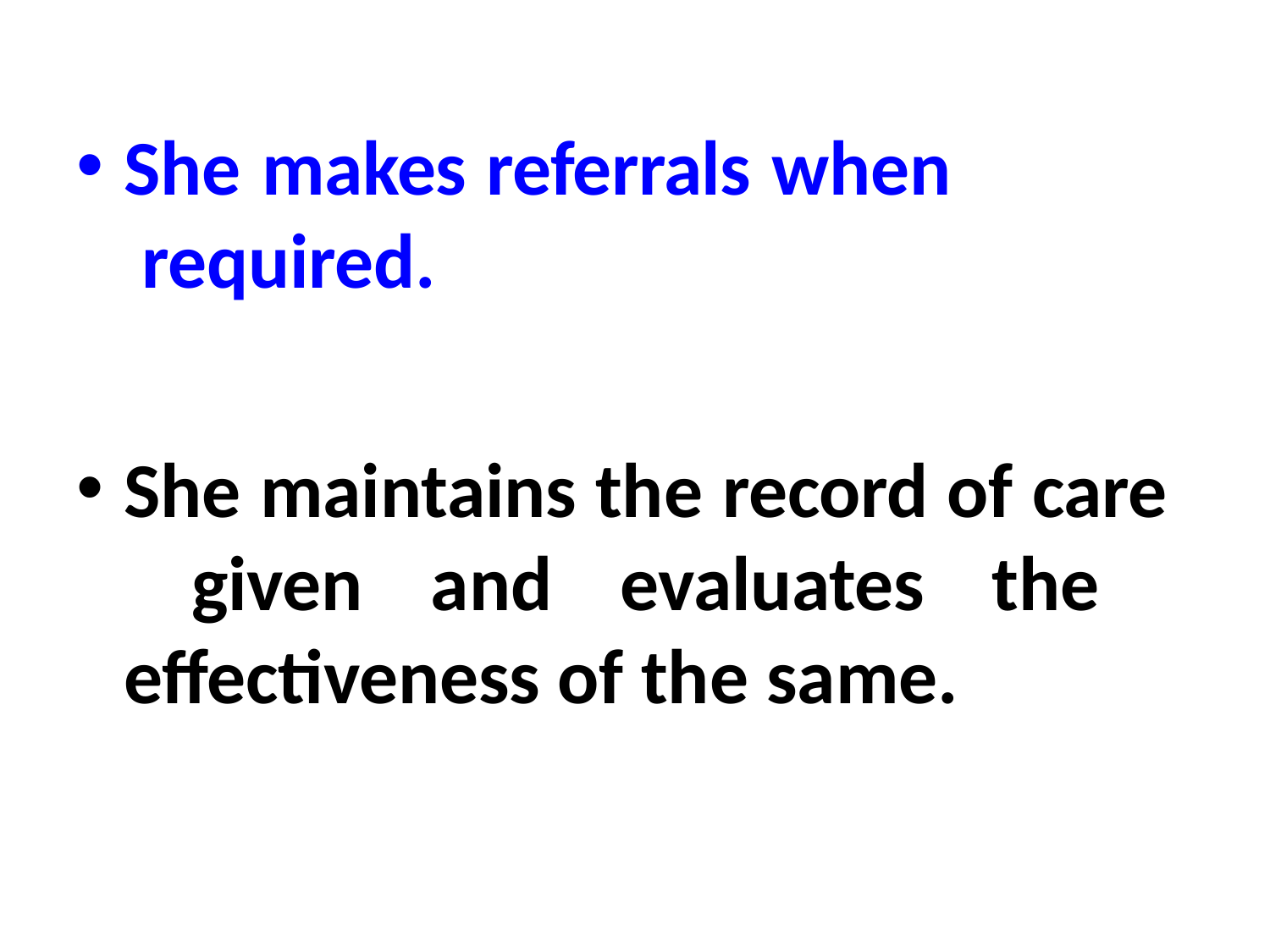

She makes referrals when  required.

She maintains the record of care  given and evaluates the  effectiveness of the same.